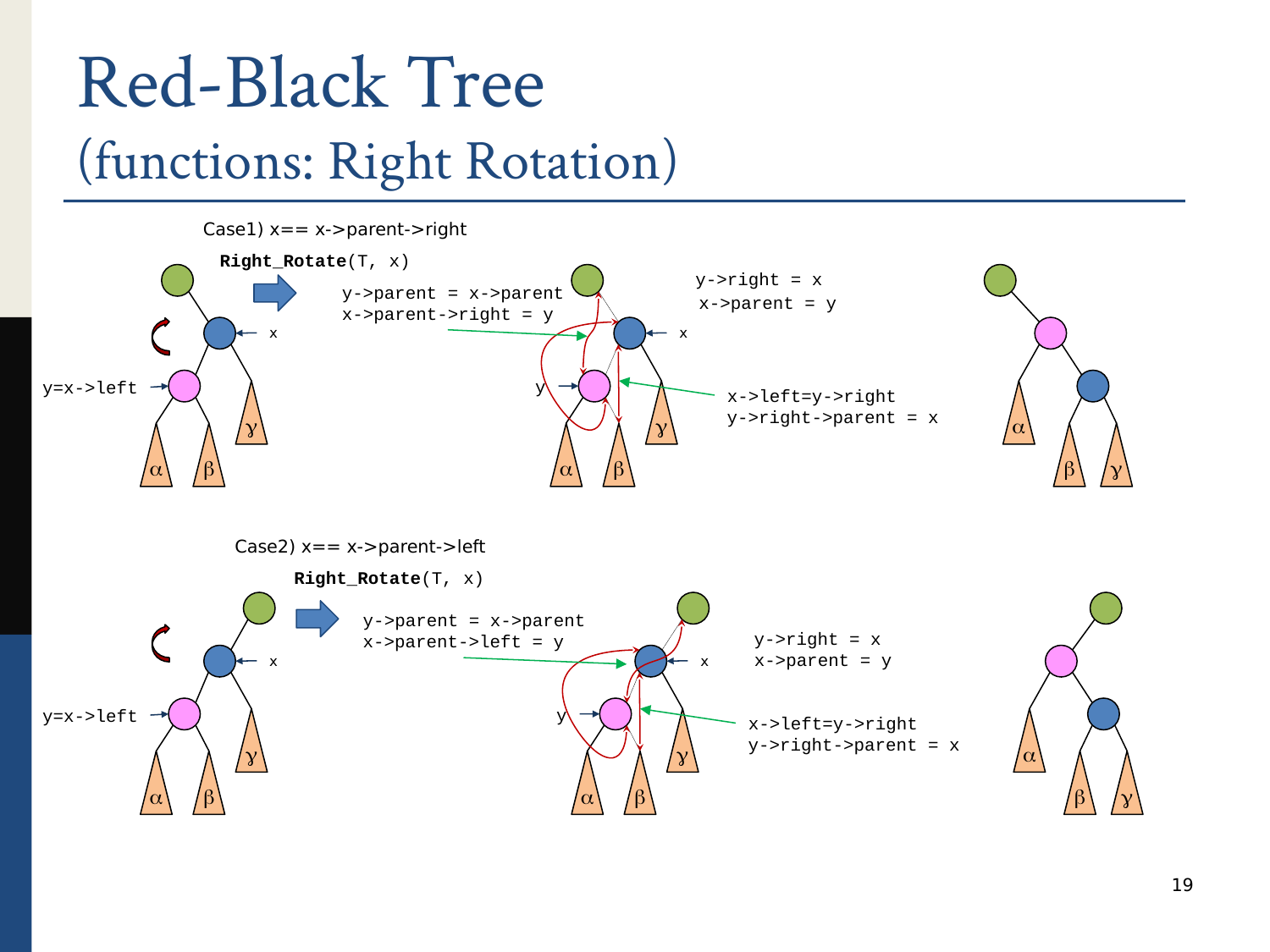

# Red-Black Tree (functions: Right Rotation)
Case1) x== x->parent->right
Right_Rotate(T, x)
y->right = x

y->parent = x->parent
x->parent = y
x->parent->right = y

x
x
y

y=x->left
x->left=y->right
γ
γ
α
y->right->parent = x
α
β
α
β
β
γ
Case2) x== x->parent->left
Right_Rotate(T, x)

y->parent = x->parent
y->right = x

x->parent->left = y
x->parent = y

x
x
y

y=x->left
x->left=y->right
γ
γ
α
y->right->parent = x
α
β
α
β
β
γ
19